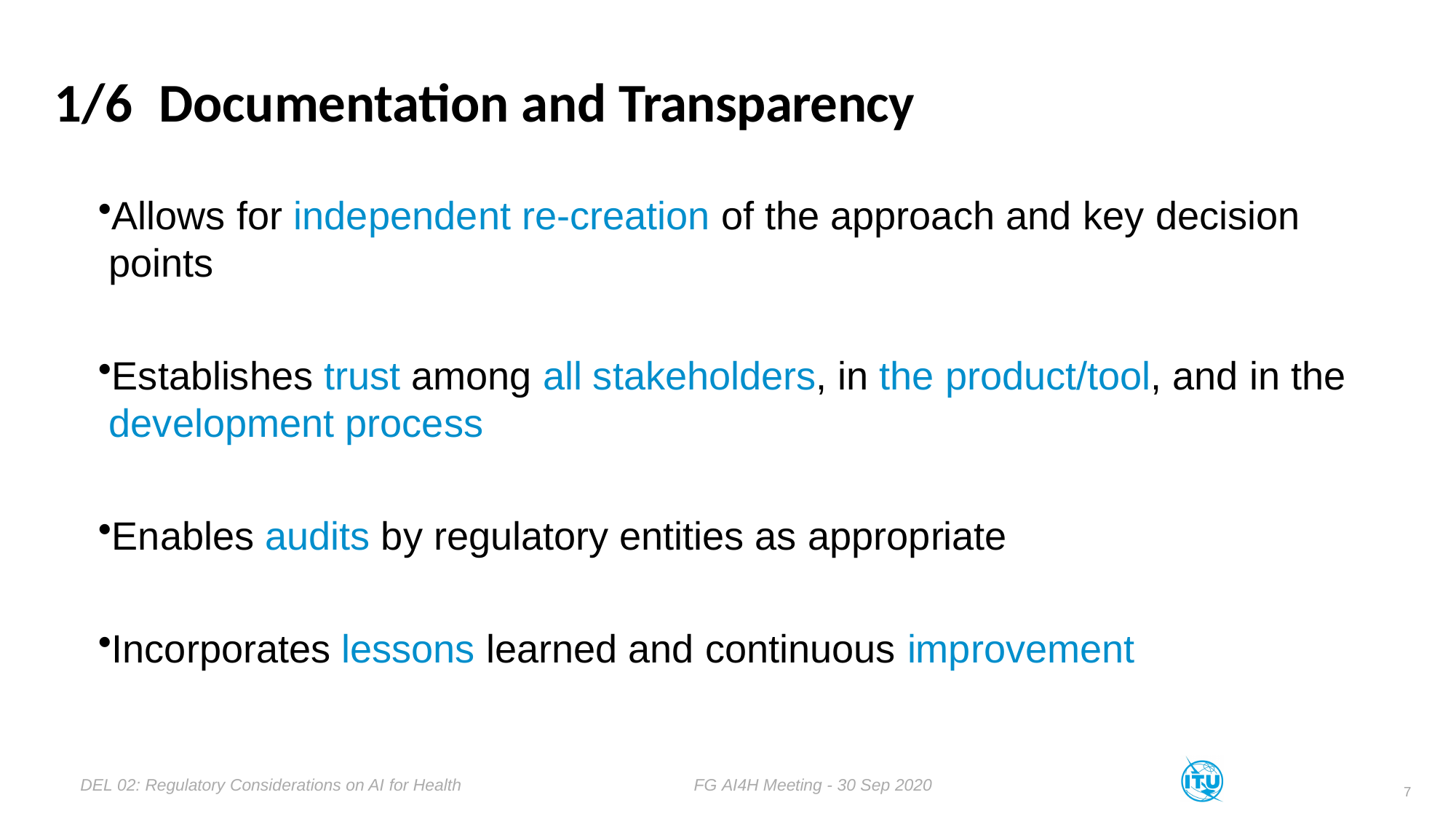

# 1/6	Documentation and Transparency
Allows for independent re-creation of the approach and key decision  points

Establishes trust among all stakeholders, in the product/tool, and in the  development process

Enables audits by regulatory entities as appropriate

Incorporates lessons learned and continuous improvement

DEL 02: Regulatory Considerations on AI for Health
FG AI4H Meeting - 30 Sep 2020
7